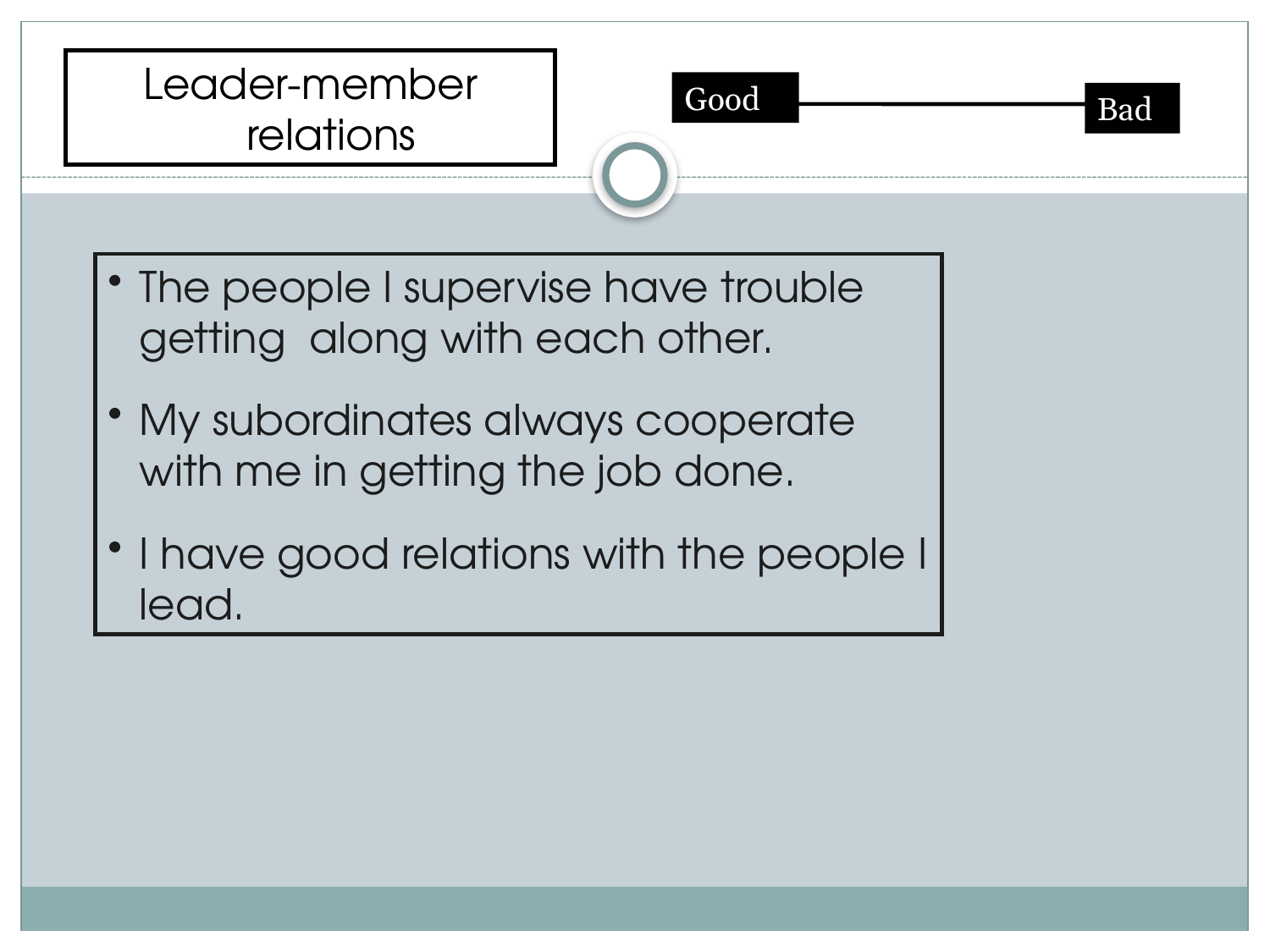

Leader-member relations
Good
Bad

The people I supervise have trouble getting  along with each other.
My subordinates always cooperate with me in getting the job done.
I have good relations with the people I lead.